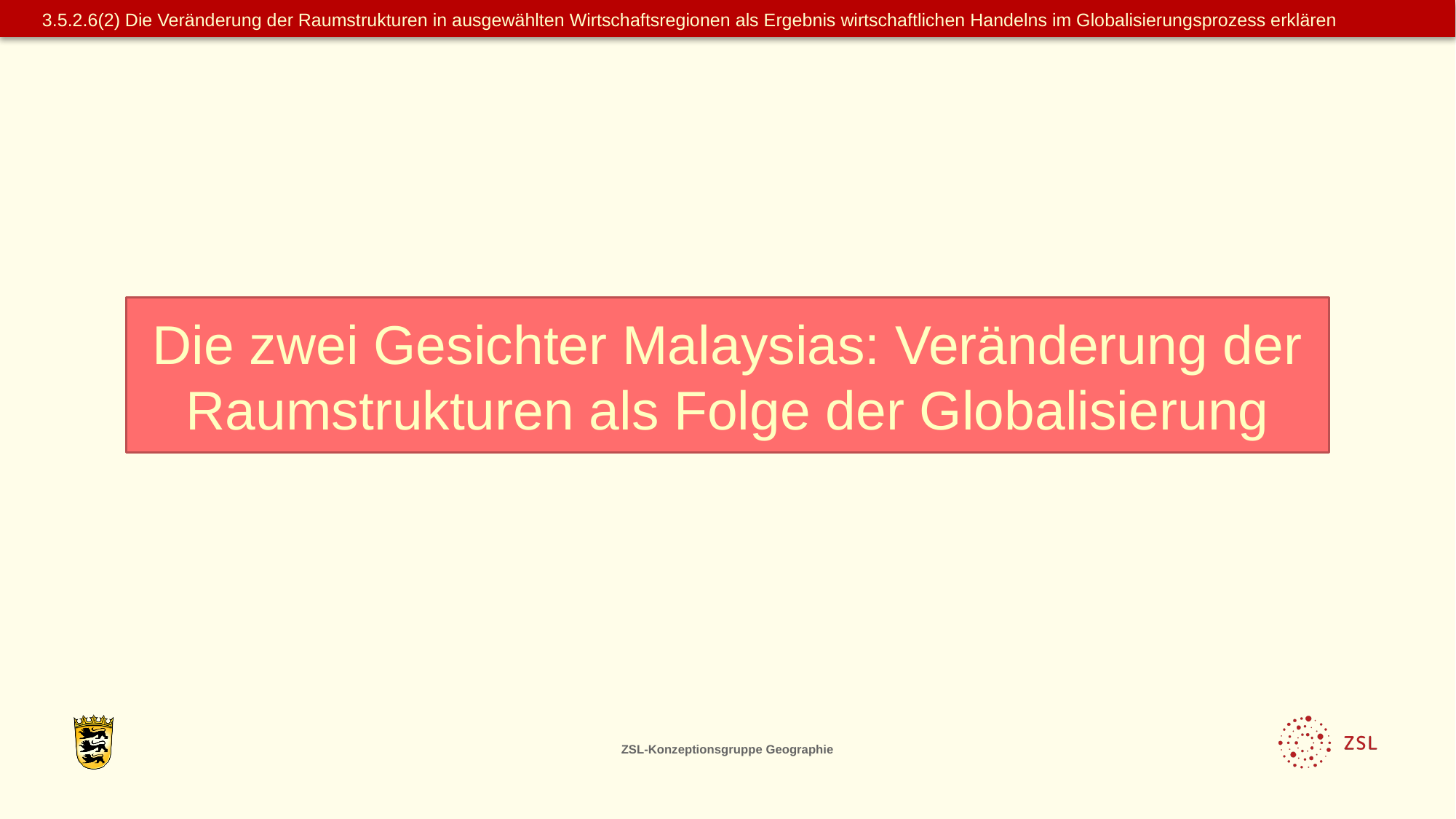

3.5.2.6(2) Die Veränderung der Raumstrukturen in ausgewählten Wirtschaftsregionen als Ergebnis wirtschaftlichen Handelns im Globalisierungsprozess erklären
Die zwei Gesichter Malaysias: Veränderung der Raumstrukturen als Folge der Globalisierung
ZSL-Konzeptionsgruppe Geographie